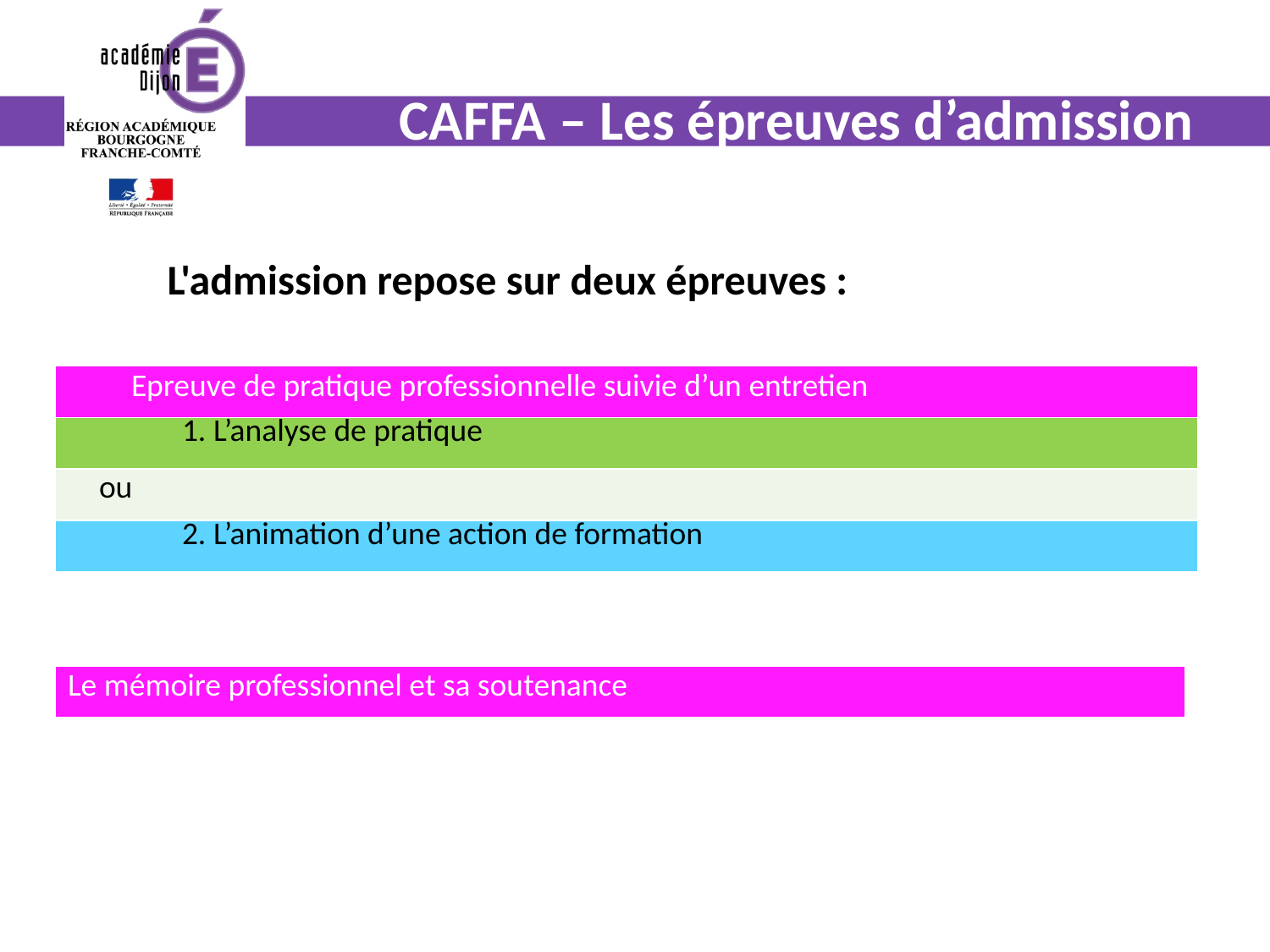

# CAFFA – Les épreuves d’admission
L'admission repose sur deux épreuves :
| Epreuve de pratique professionnelle suivie d’un entretien |
| --- |
| 1. L’analyse de pratique |
| ou |
| 2. L’animation d’une action de formation |
| Le mémoire professionnel et sa soutenance |
| --- |